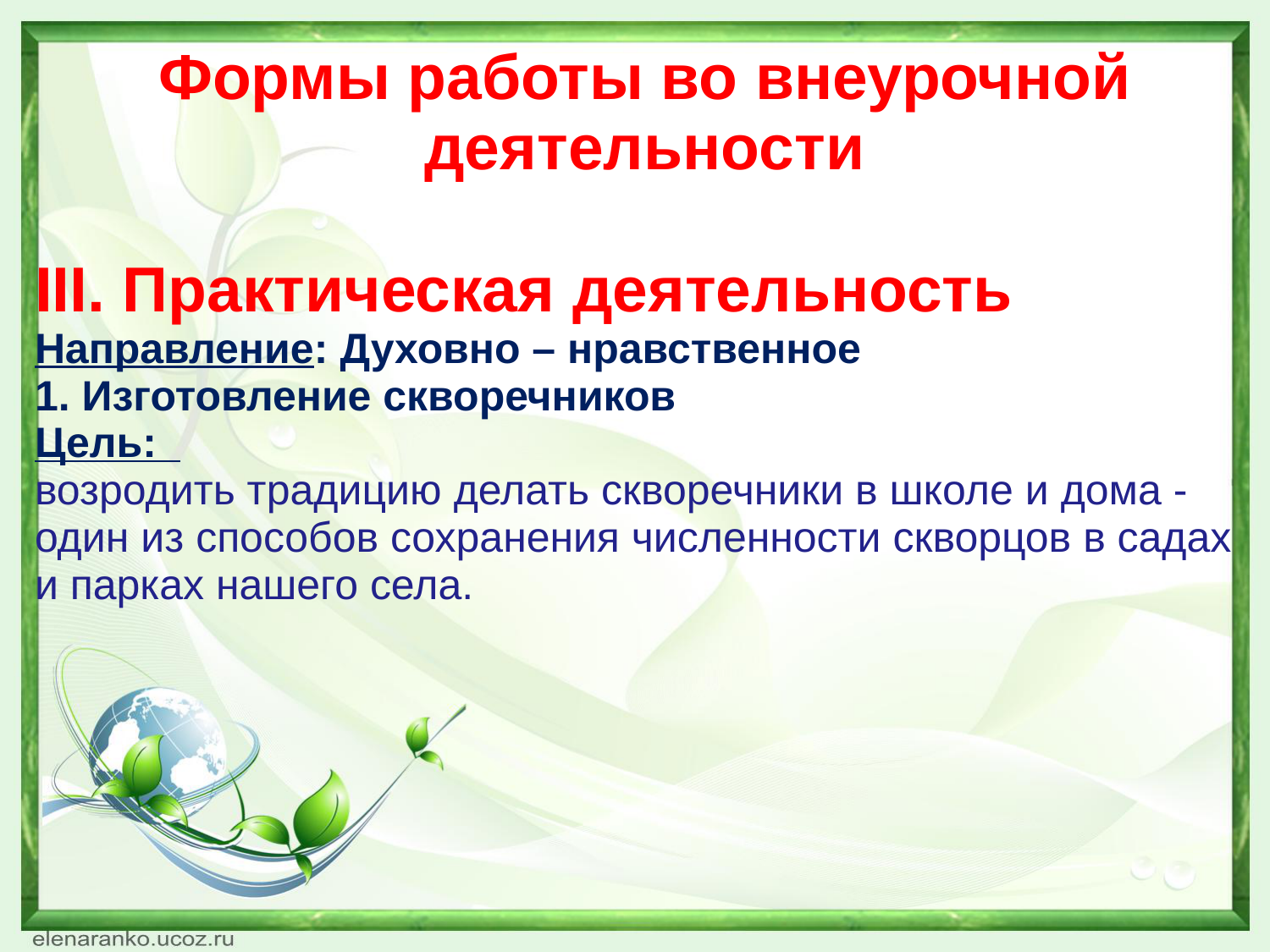

Формы работы во внеурочной деятельности

III. Практическая деятельность
Направление: Духовно – нравственное
1. Изготовление скворечников
Цель:
возродить традицию делать скворечники в школе и дома - один из способов сохранения численности скворцов в садах и парках нашего села.